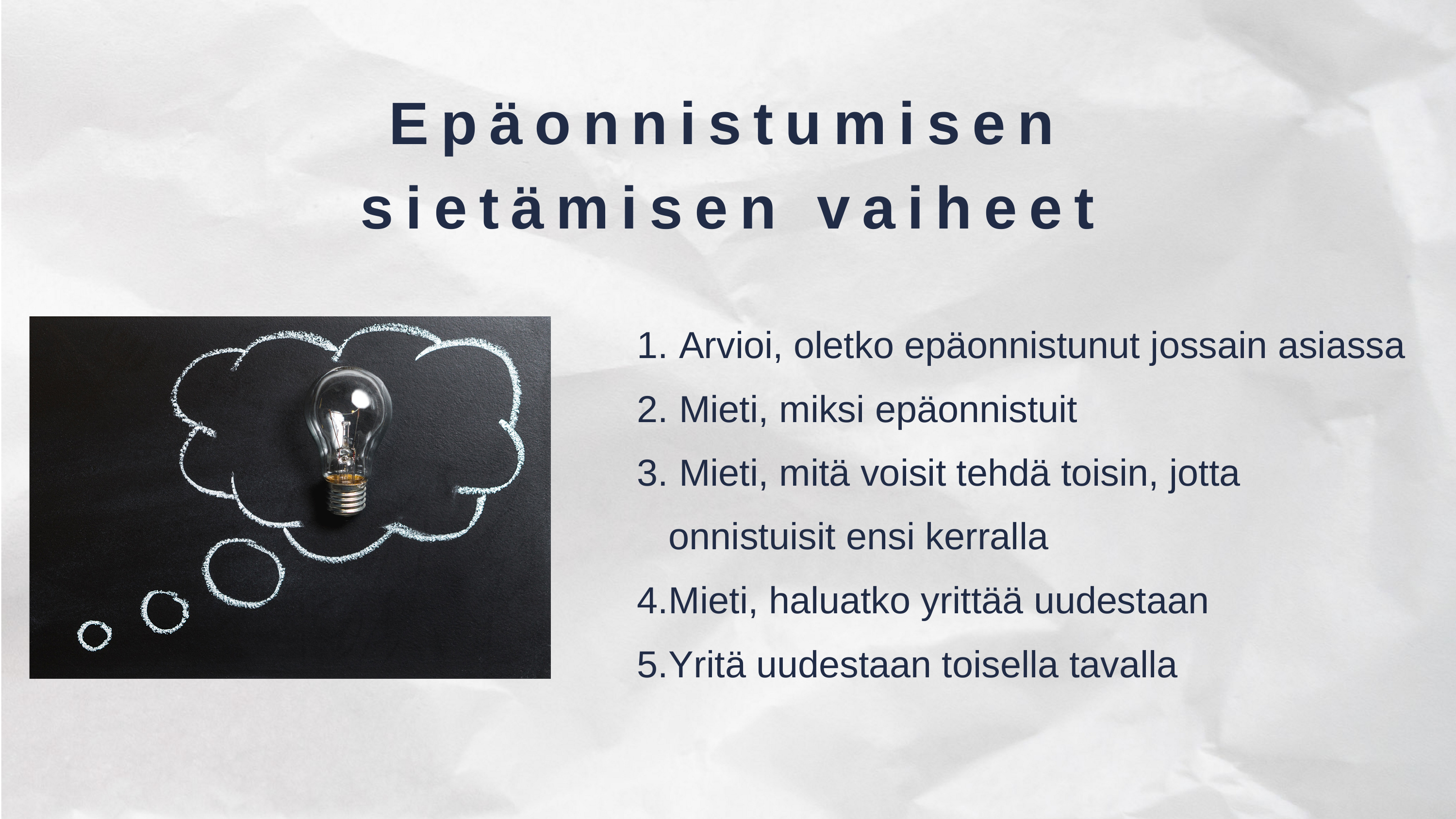

Epäonnistumisen sietämisen vaiheet
 Arvioi, oletko epäonnistunut jossain asiassa
 Mieti, miksi epäonnistuit
 Mieti, mitä voisit tehdä toisin, jotta onnistuisit ensi kerralla
Mieti, haluatko yrittää uudestaan
Yritä uudestaan toisella tavalla